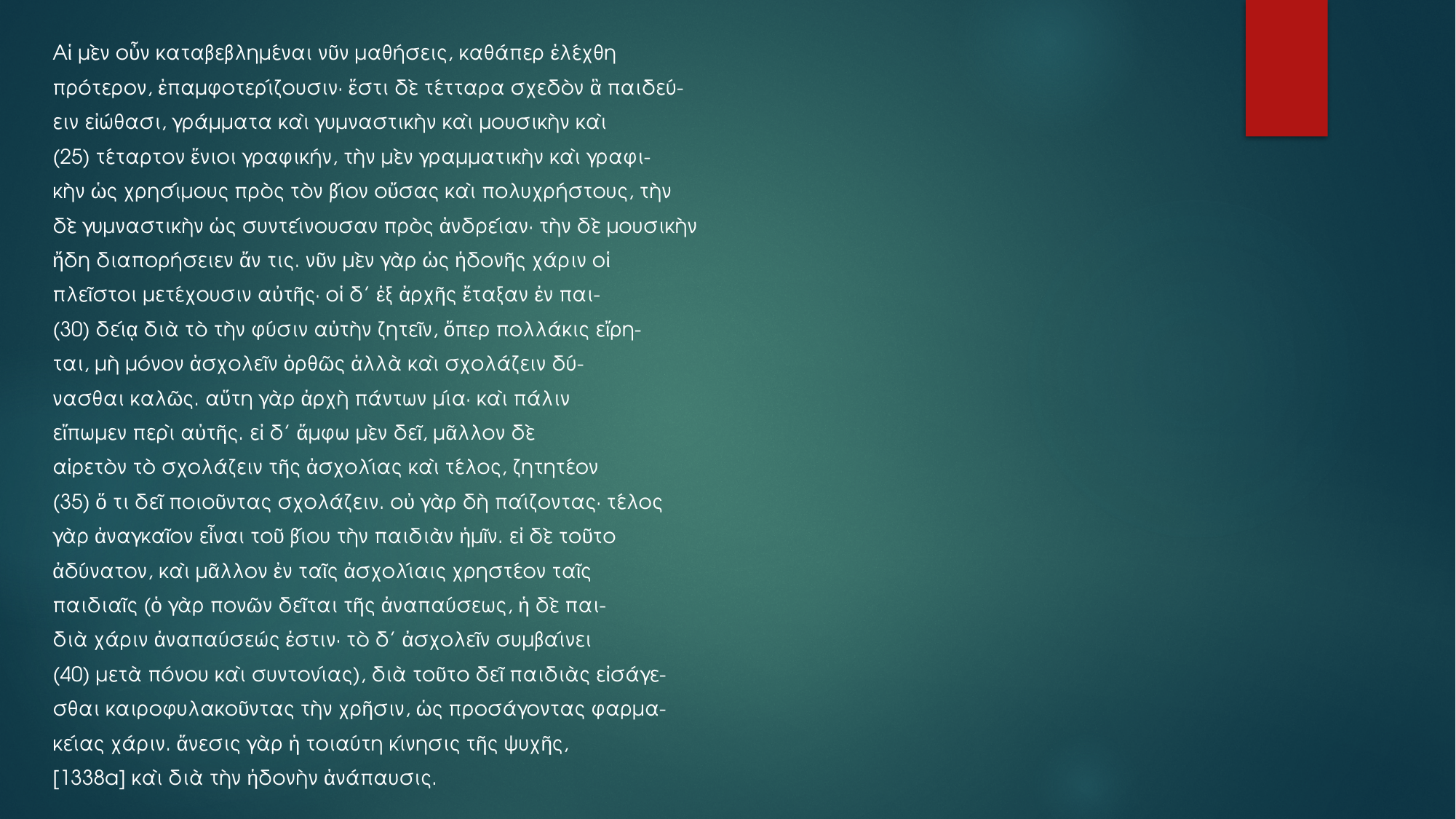

Αἱ μὲν οὖν καταβεβλημέναι νῦν μαθήσεις, καθάπερ ἐλέχθη
πρότερον, ἐπαμφοτερίζουσιν· ἔστι δὲ τέτταρα σχεδὸν ἃ παιδεύ-
ειν εἰώθασι, γράμματα καὶ γυμναστικὴν καὶ μουσικὴν καὶ
(25) τέταρτον ἔνιοι γραφικήν, τὴν μὲν γραμματικὴν καὶ γραφι-
κὴν ὡς χρησίμους πρὸς τὸν βίον οὔσας καὶ πολυχρήστους, τὴν
δὲ γυμναστικὴν ὡς συντείνουσαν πρὸς ἀνδρείαν· τὴν δὲ μουσικὴν
ἤδη διαπορήσειεν ἄν τις. νῦν μὲν γὰρ ὡς ἡδονῆς χάριν οἱ
πλεῖστοι μετέχουσιν αὐτῆς· οἱ δ’ ἐξ ἀρχῆς ἔταξαν ἐν παι-
(30) δείᾳ διὰ τὸ τὴν φύσιν αὐτὴν ζητεῖν, ὅπερ πολλάκις εἴρη-
ται, μὴ μόνον ἀσχολεῖν ὀρθῶς ἀλλὰ καὶ σχολάζειν δύ-
νασθαι καλῶς. αὕτη γὰρ ἀρχὴ πάντων μία· καὶ πάλιν
εἴπωμεν περὶ αὐτῆς. εἰ δ’ ἄμφω μὲν δεῖ, μᾶλλον δὲ
αἱρετὸν τὸ σχολάζειν τῆς ἀσχολίας καὶ τέλος, ζητητέον
(35) ὅ τι δεῖ ποιοῦντας σχολάζειν. οὐ γὰρ δὴ παίζοντας· τέλος
γὰρ ἀναγκαῖον εἶναι τοῦ βίου τὴν παιδιὰν ἡμῖν. εἰ δὲ τοῦτο
ἀδύνατον, καὶ μᾶλλον ἐν ταῖς ἀσχολίαις χρηστέον ταῖς
παιδιαῖς (ὁ γὰρ πονῶν δεῖται τῆς ἀναπαύσεως, ἡ δὲ παι-
διὰ χάριν ἀναπαύσεώς ἐστιν· τὸ δ’ ἀσχολεῖν συμβαίνει
(40) μετὰ πόνου καὶ συντονίας), διὰ τοῦτο δεῖ παιδιὰς εἰσάγε-
σθαι καιροφυλακοῦντας τὴν χρῆσιν, ὡς προσάγοντας φαρμα-
κείας χάριν. ἄνεσις γὰρ ἡ τοιαύτη κίνησις τῆς ψυχῆς,
[1338a] καὶ διὰ τὴν ἡδονὴν ἀνάπαυσις.